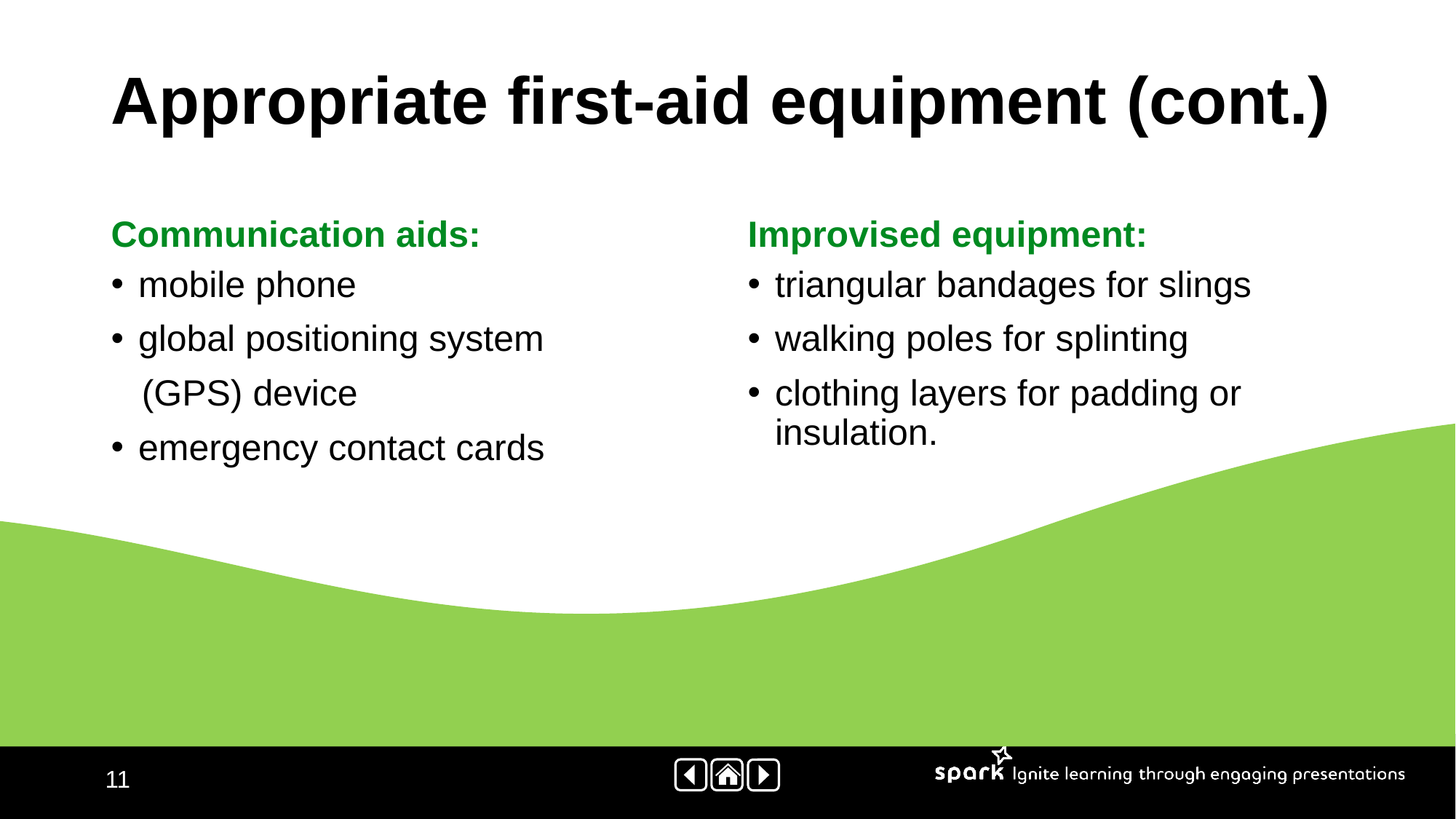

# Appropriate first-aid equipment (cont.)
Communication aids:
Improvised equipment:
mobile phone
global positioning system
   (GPS) device
emergency contact cards
triangular bandages for slings
walking poles for splinting
clothing layers for padding or insulation.